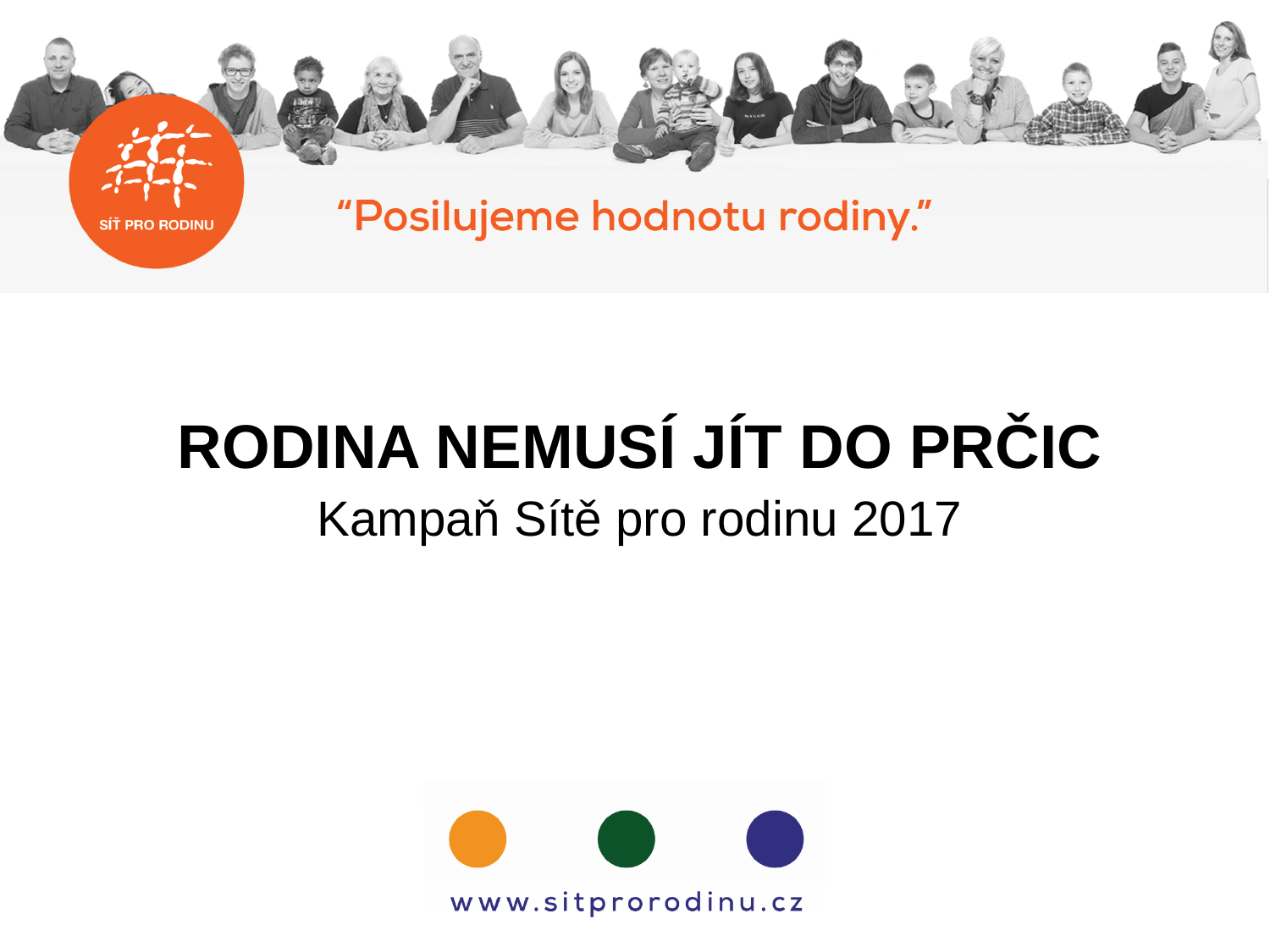

RODINA NEMUSÍ JÍT DO PRČIC
Kampaň Sítě pro rodinu 2017